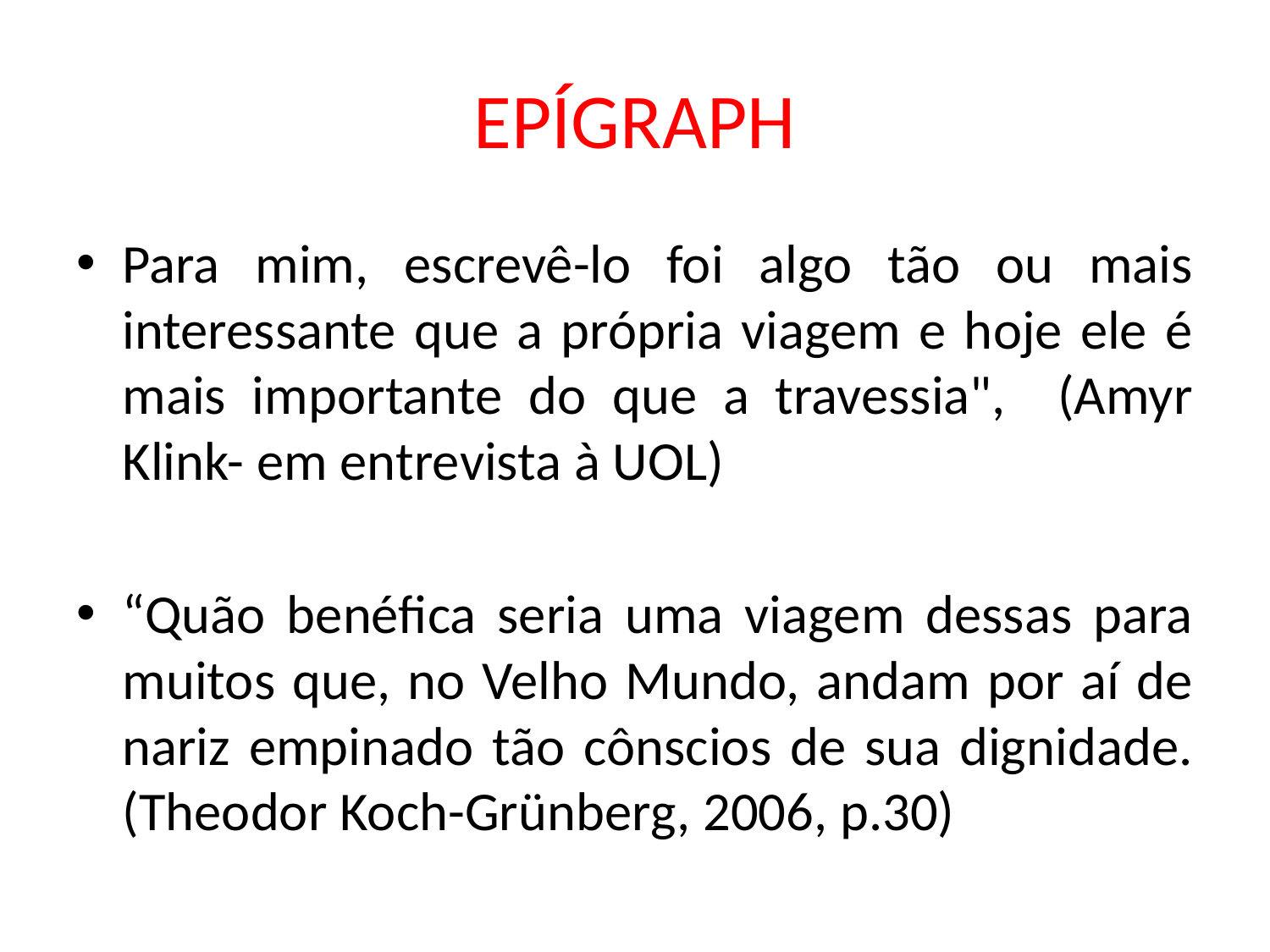

# EPÍGRAPH
Para mim, escrevê-lo foi algo tão ou mais interessante que a própria viagem e hoje ele é mais importante do que a travessia",  (Amyr Klink- em entrevista à UOL)

“Quão benéfica seria uma viagem dessas para muitos que, no Velho Mundo, andam por aí de nariz empinado tão cônscios de sua dignidade. (Theodor Koch-Grünberg, 2006, p.30)